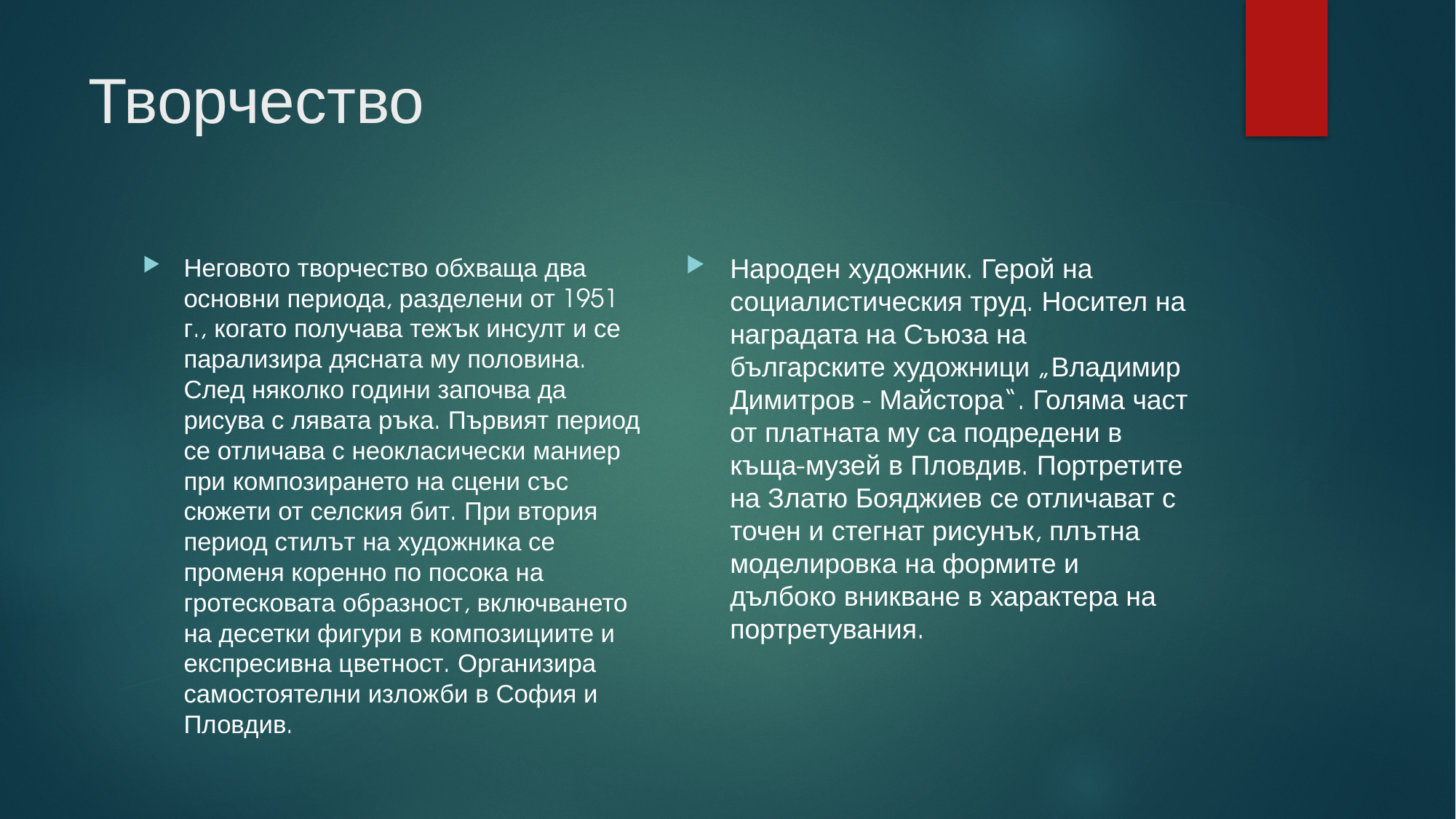

# Творчество
Народен художник. Герой на социалистическия труд. Носител на наградата на Съюза на българските художници „Владимир Димитров - Майстора“. Голяма част от платната му са подредени в къща-музей в Пловдив. Портретите на Златю Бояджиев се отличават с точен и стегнат рисунък, плътна моделировка на формите и дълбоко вникване в характера на портретувания.
Неговото творчество обхваща два основни периода, разделени от 1951 г., когато получава тежък инсулт и се парализира дясната му половина. След няколко години започва да рисува с лявата ръка. Първият период се отличава с неокласически маниер при композирането на сцени със сюжети от селския бит. При втория период стилът на художника се променя коренно по посока на гротесковата образност, включването на десетки фигури в композициите и експресивна цветност. Организира самостоятелни изложби в София и Пловдив.